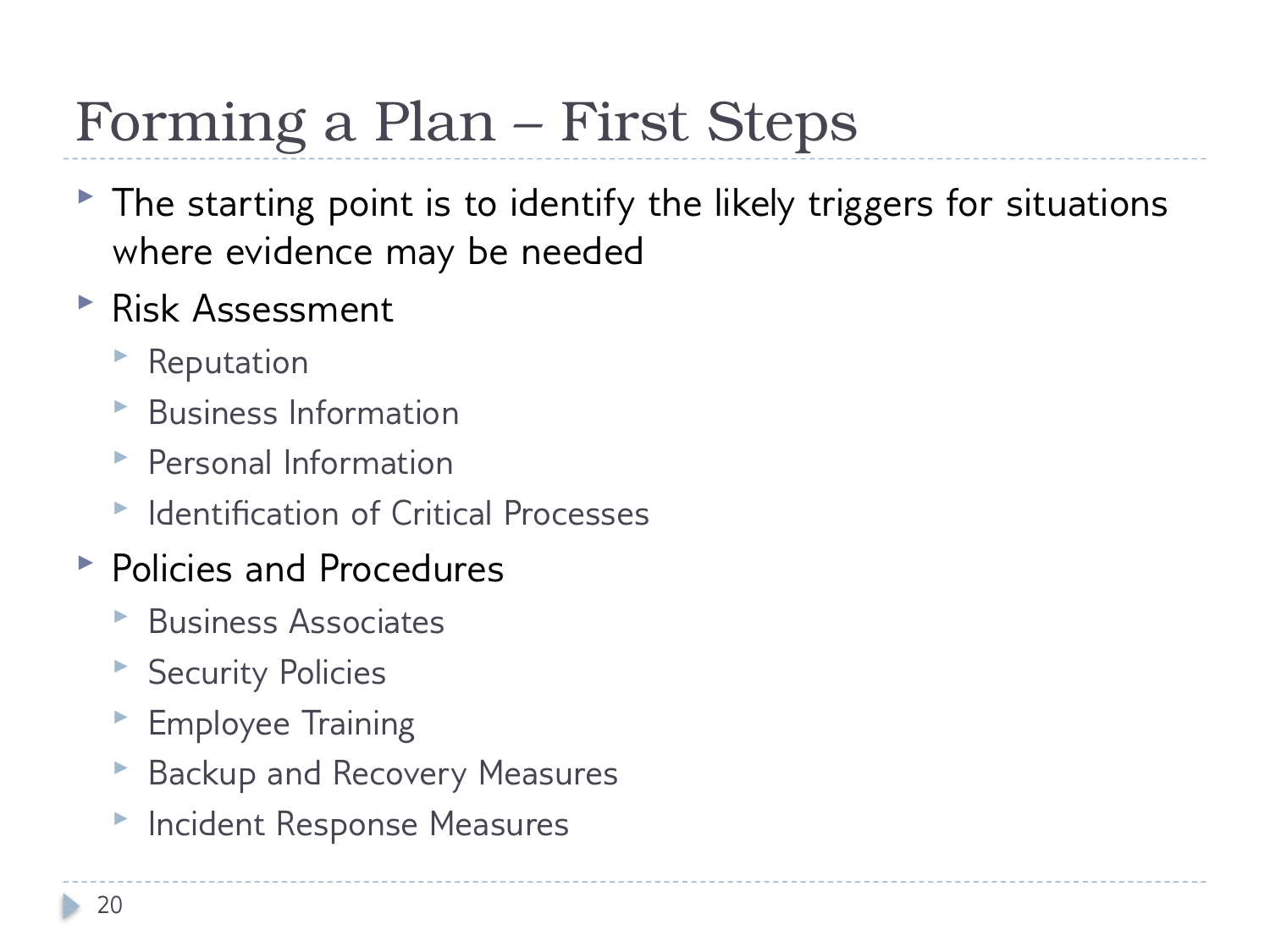

# Forming a Plan – First Steps
The starting point is to identify the likely triggers for situations where evidence may be needed
Risk Assessment
Reputation
Business Information
Personal Information
Identification of Critical Processes
Policies and Procedures
Business Associates
Security Policies
Employee Training
Backup and Recovery Measures
Incident Response Measures

20